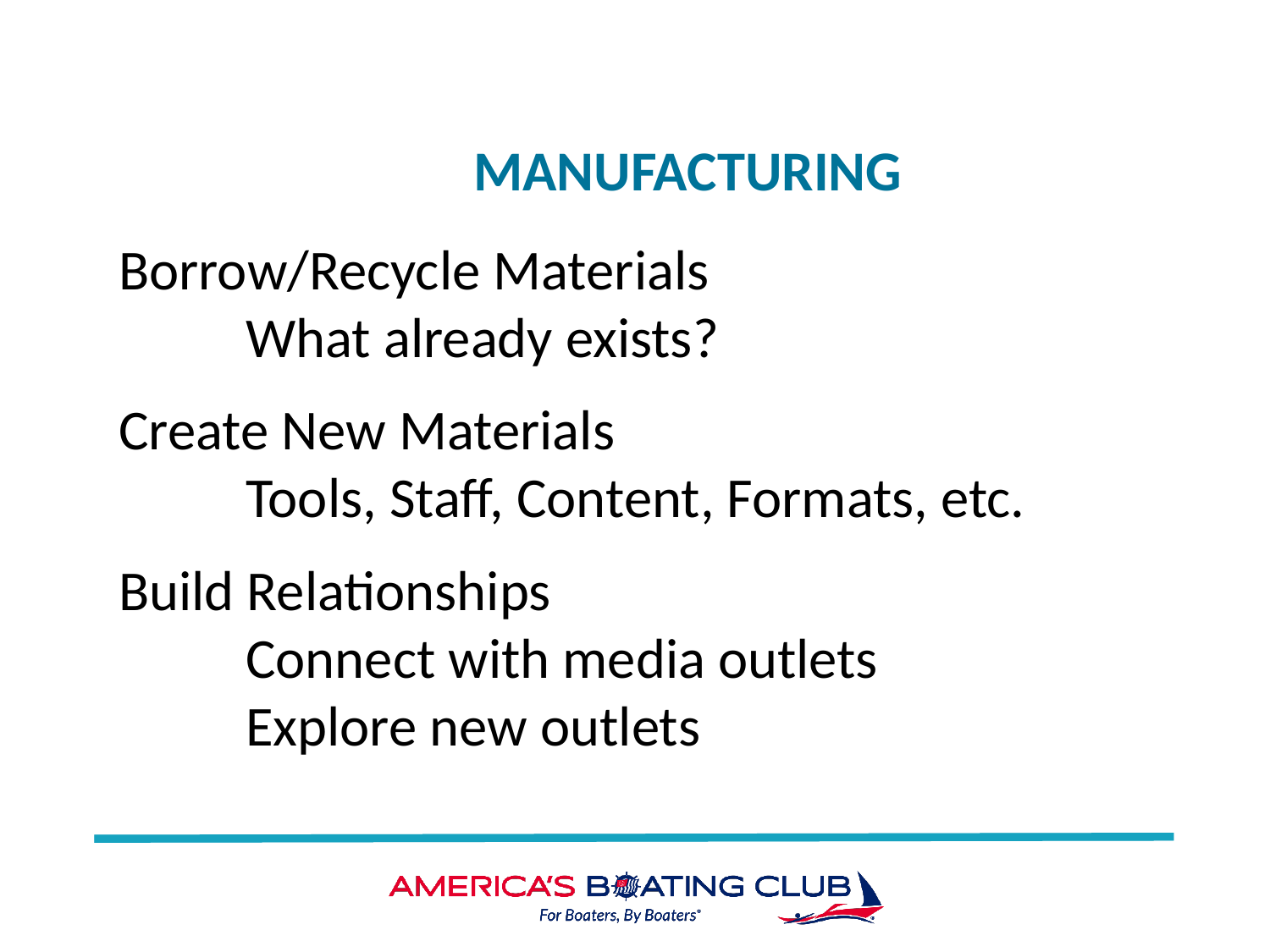

# MANUFACTURING
Borrow/Recycle Materials
	What already exists?

Create New Materials
	Tools, Staff, Content, Formats, etc.

Build Relationships
	Connect with media outlets
	Explore new outlets